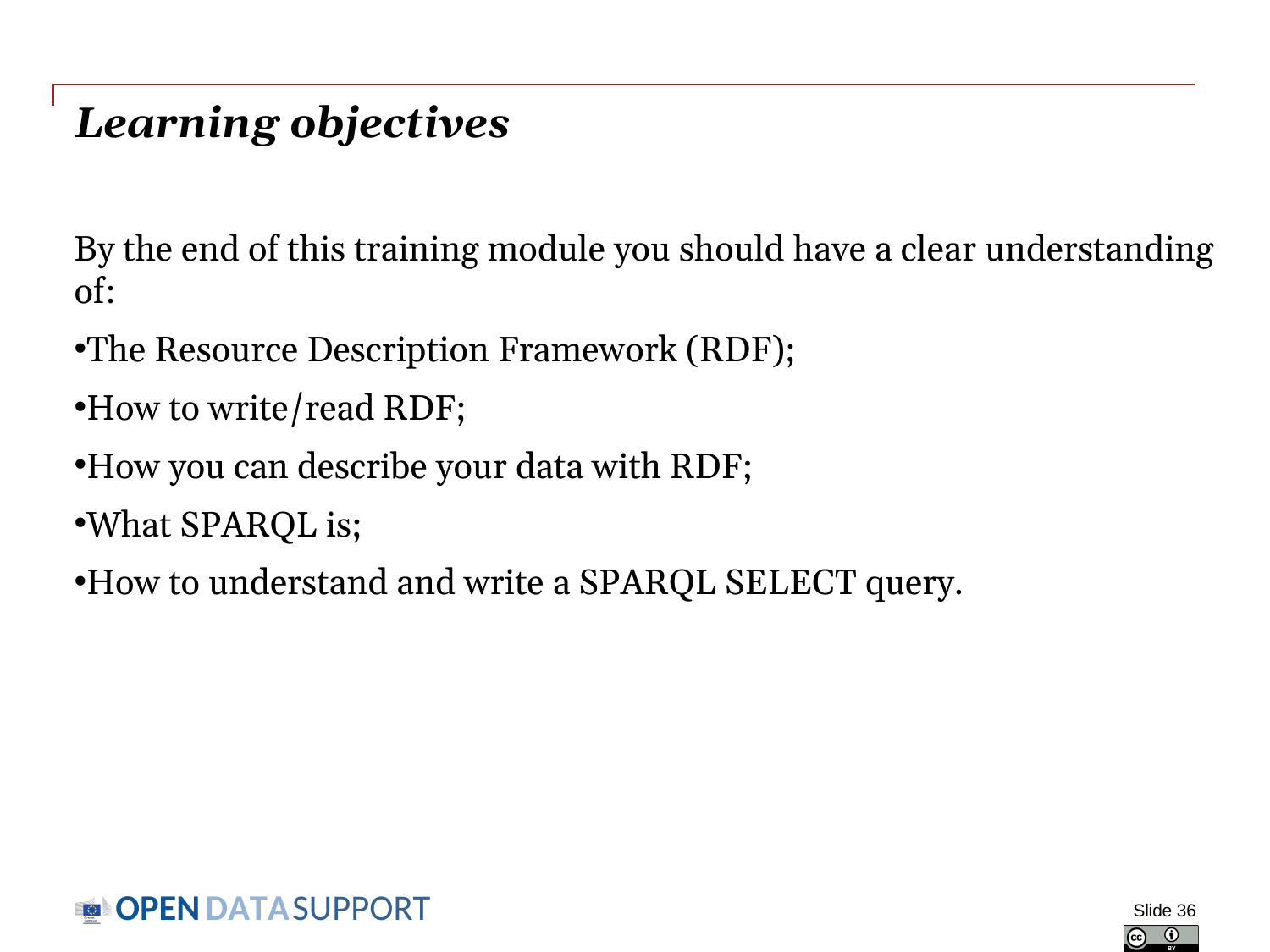

# Learning objectives
By the end of this training module you should have a clear understanding of:
The Resource Description Framework (RDF);
How to write/read RDF;
How you can describe your data with RDF;
What SPARQL is;
How to understand and write a SPARQL SELECT query.
Slide 36